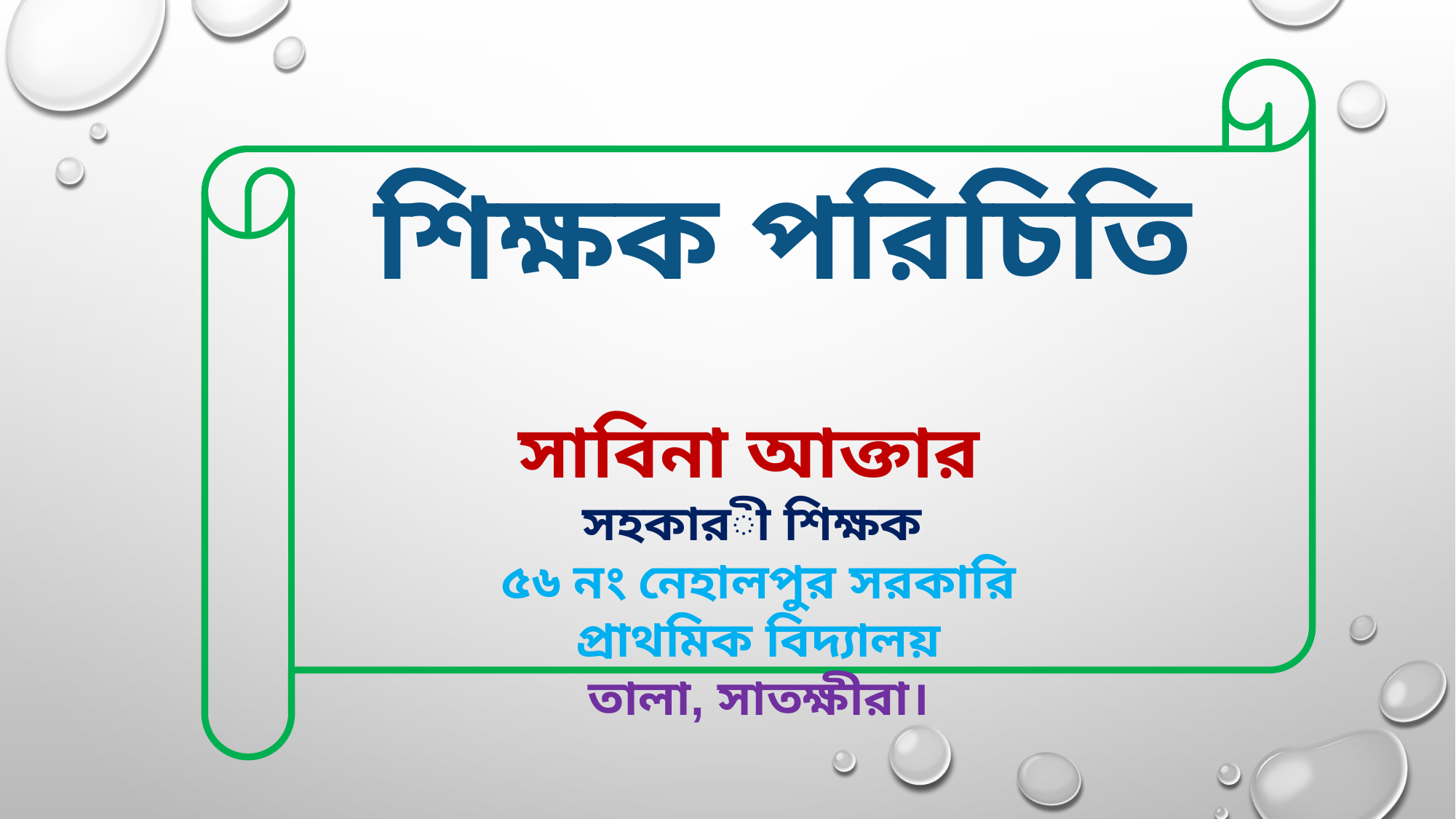

শিক্ষক পরিচিতি
সাবিনা আক্তার
সহকারী শিক্ষক
৫৬ নং নেহালপুর সরকারি প্রাথমিক বিদ্যালয়
তালা, সাতক্ষীরা।